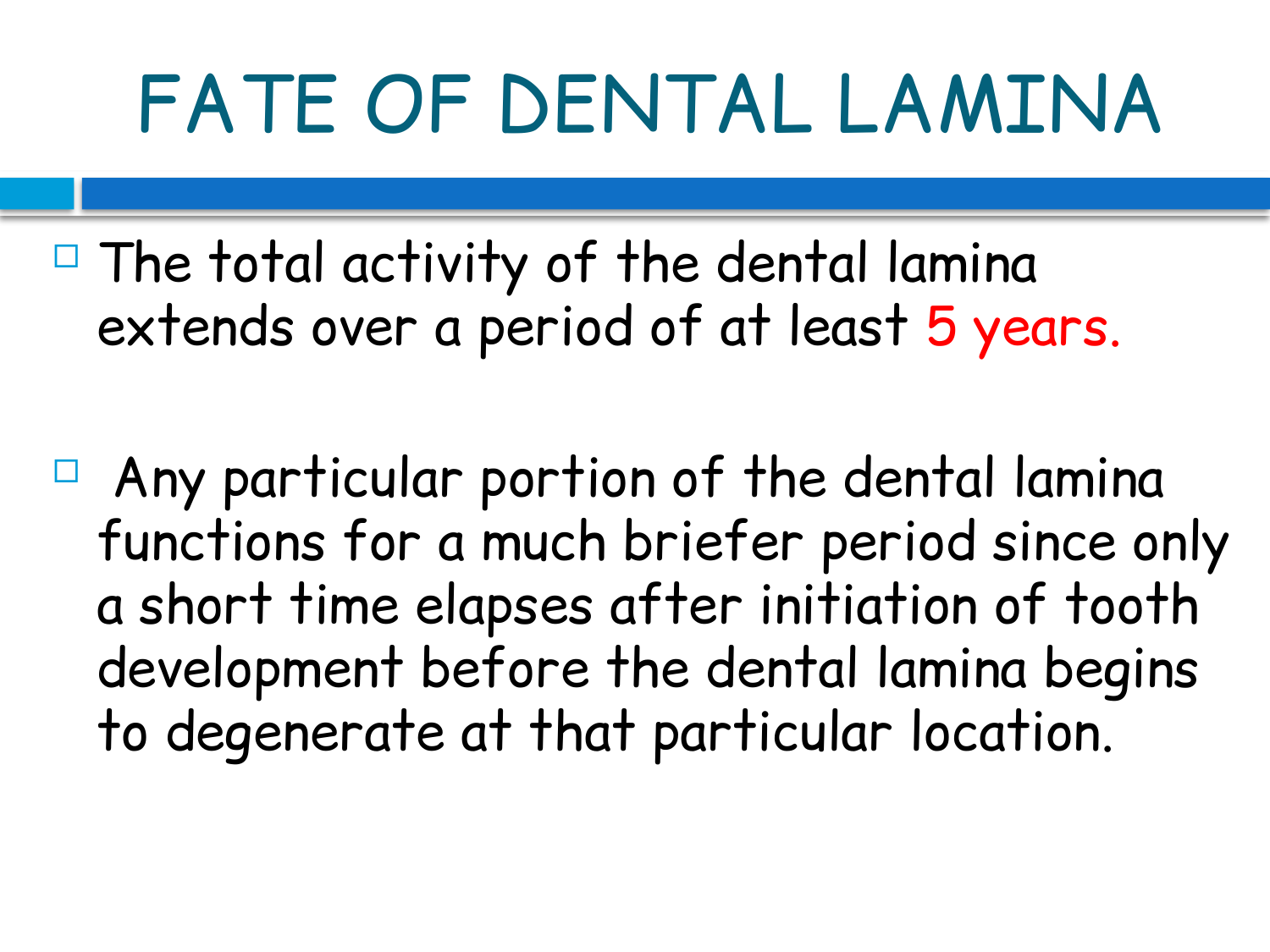

# FATE OF DENTAL LAMINA
The total activity of the dental lamina extends over a period of at least 5 years.

 Any particular portion of the dental lamina functions for a much briefer period since only a short time elapses after initiation of tooth development before the dental lamina begins to degenerate at that particular location.